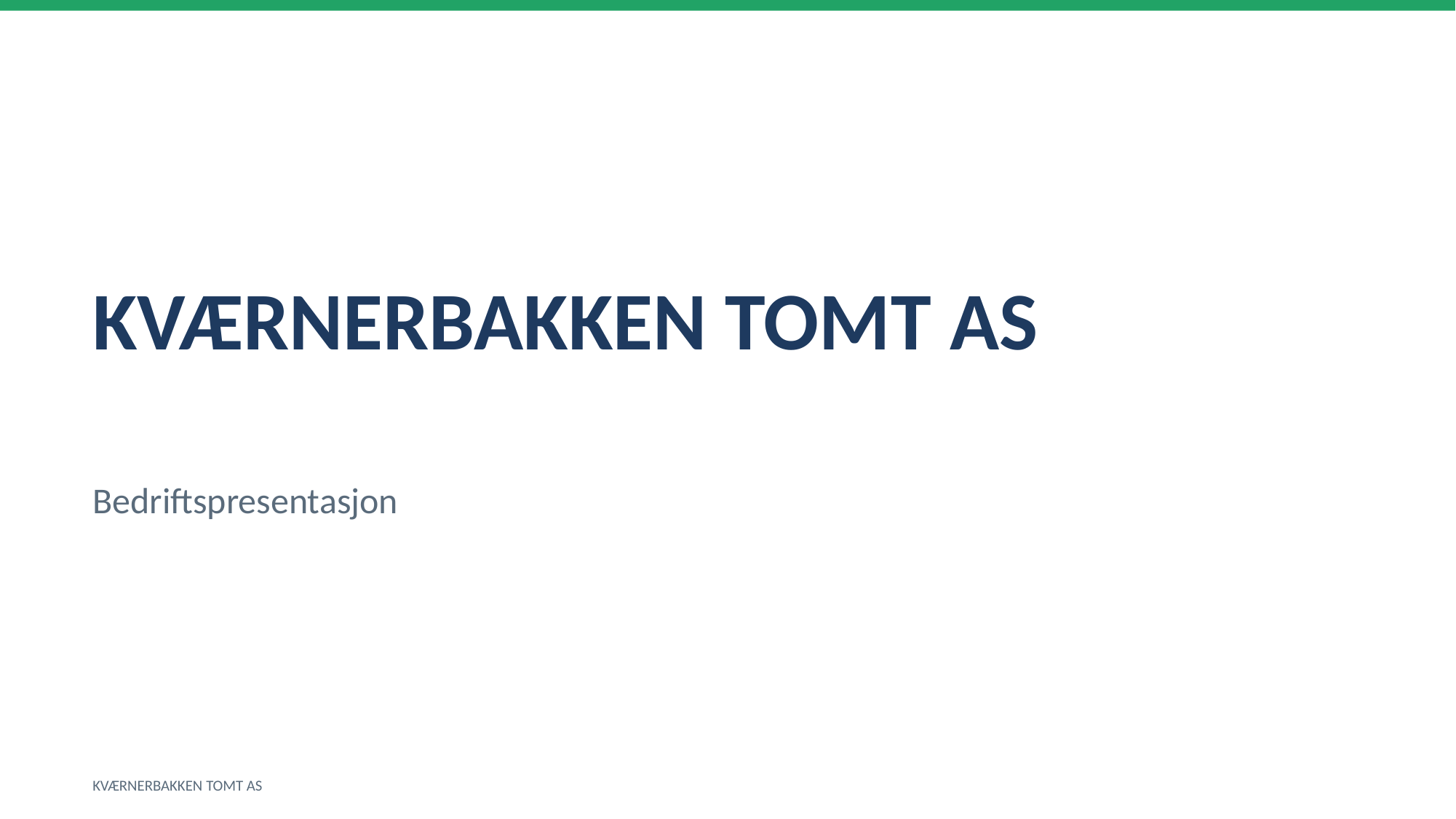

KVÆRNERBAKKEN TOMT AS
Bedriftspresentasjon
KVÆRNERBAKKEN TOMT AS